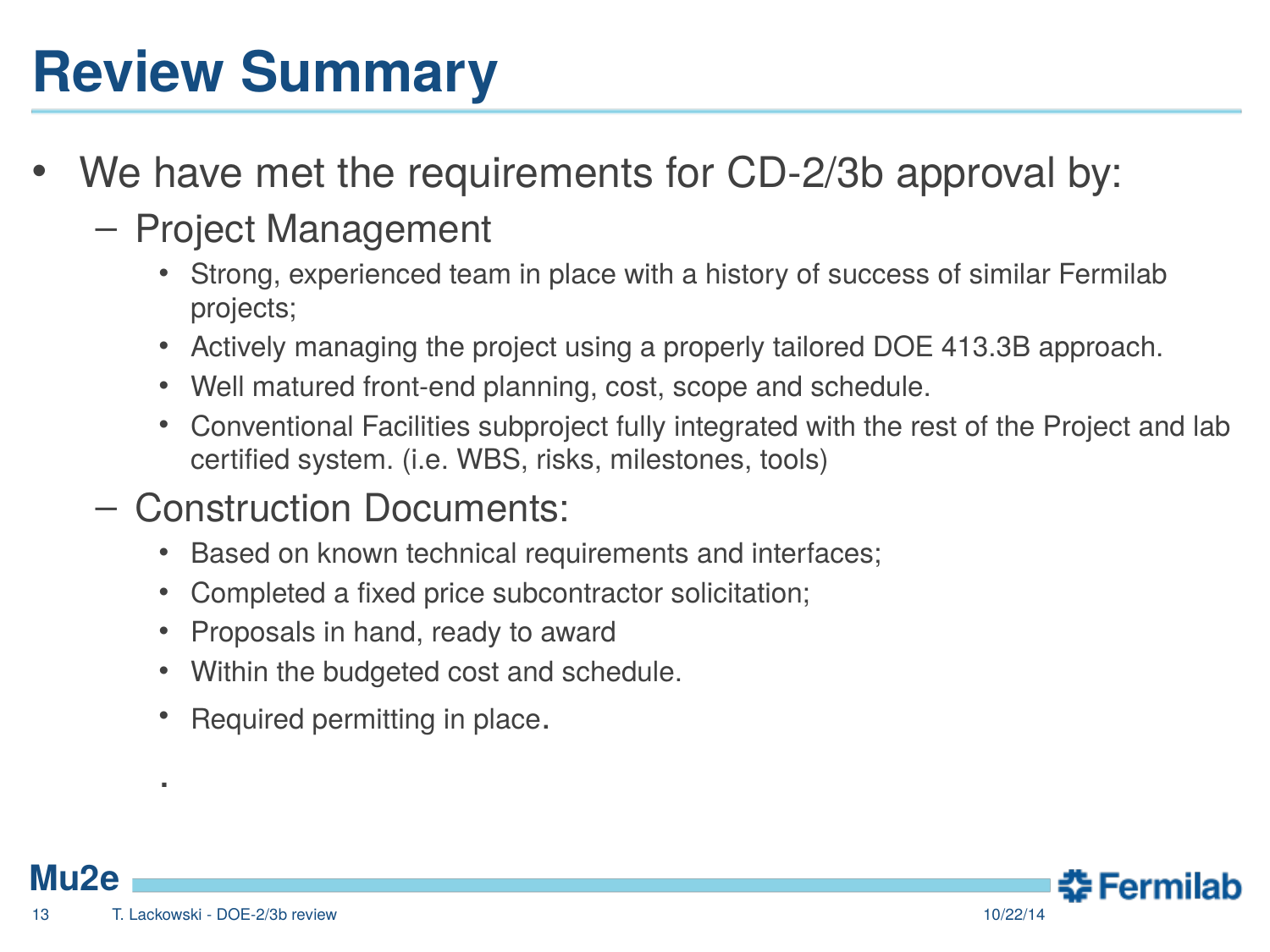

# Review Summary
We have met the requirements for CD-2/3b approval by:
Project Management
Strong, experienced team in place with a history of success of similar Fermilab projects;
Actively managing the project using a properly tailored DOE 413.3B approach.
Well matured front-end planning, cost, scope and schedule.
Conventional Facilities subproject fully integrated with the rest of the Project and lab certified system. (i.e. WBS, risks, milestones, tools)
Construction Documents:
Based on known technical requirements and interfaces;
Completed a fixed price subcontractor solicitation;
Proposals in hand, ready to award
Within the budgeted cost and schedule.
Required permitting in place.
	.
13
T. Lackowski - DOE-2/3b review
10/22/14